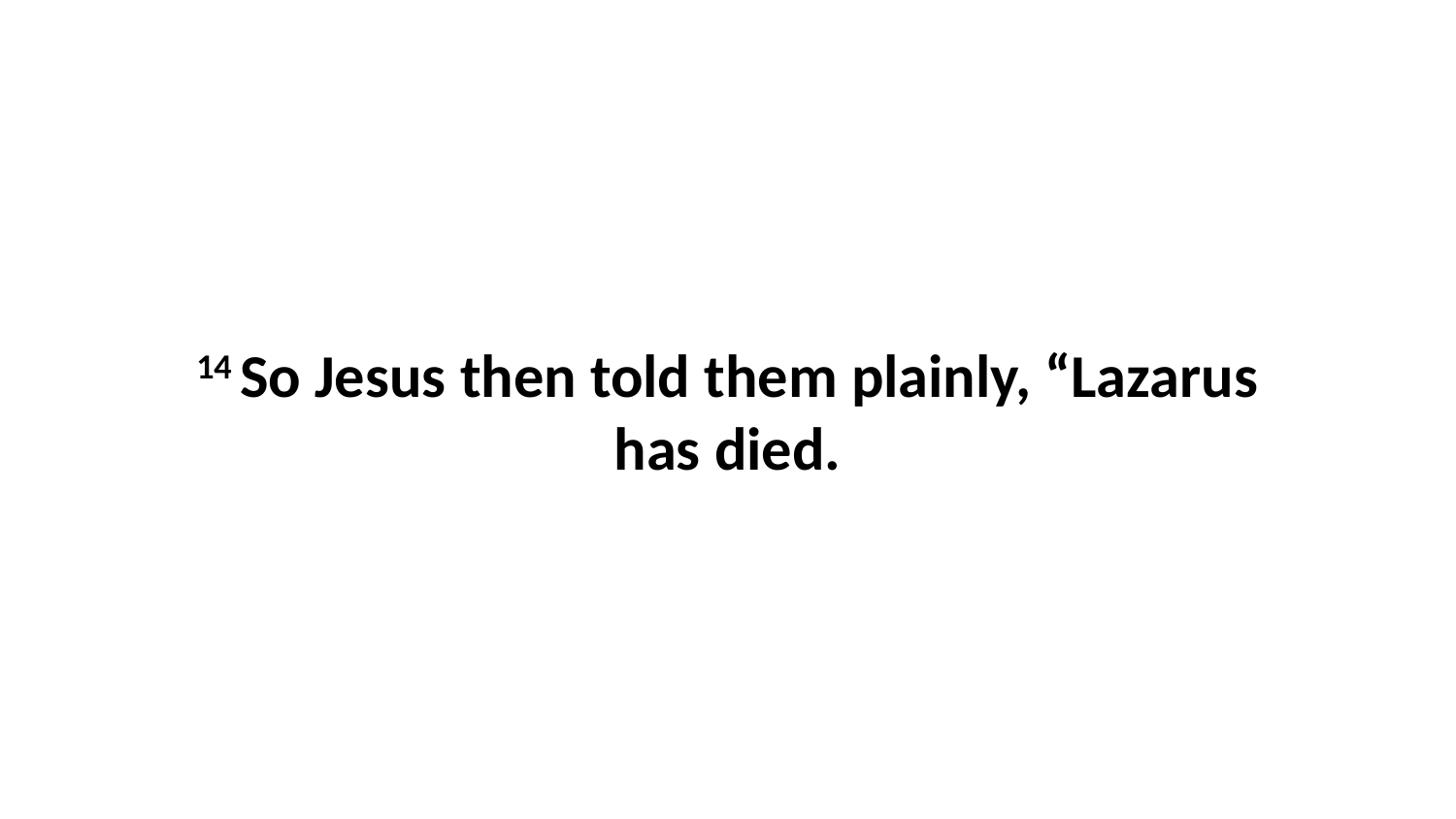

14 So Jesus then told them plainly, “Lazarus has died.